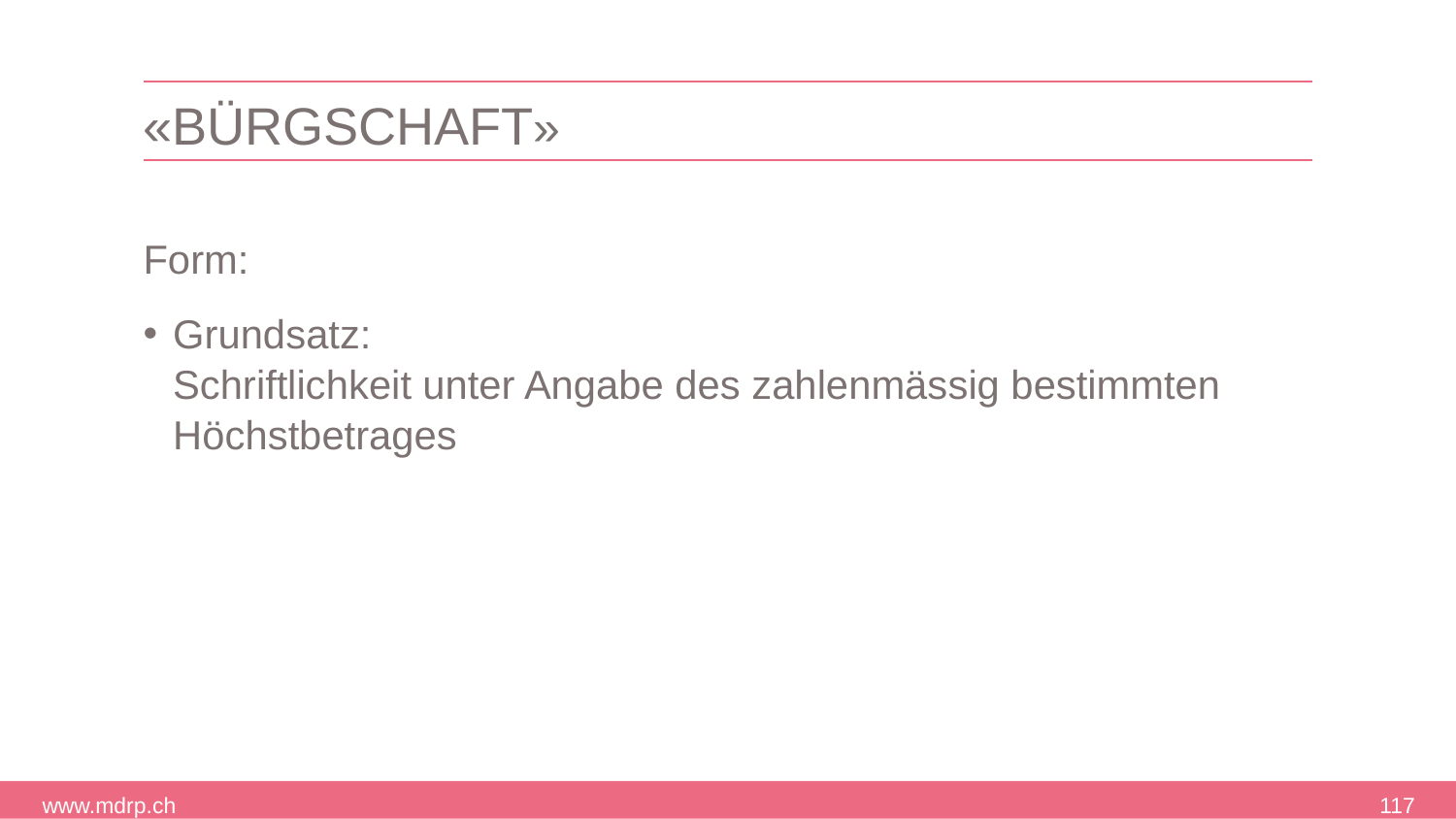

# «bürgschaft»
Form:
Grundsatz:
Schriftlichkeit unter Angabe des zahlenmässig bestimmten Höchstbetrages
117